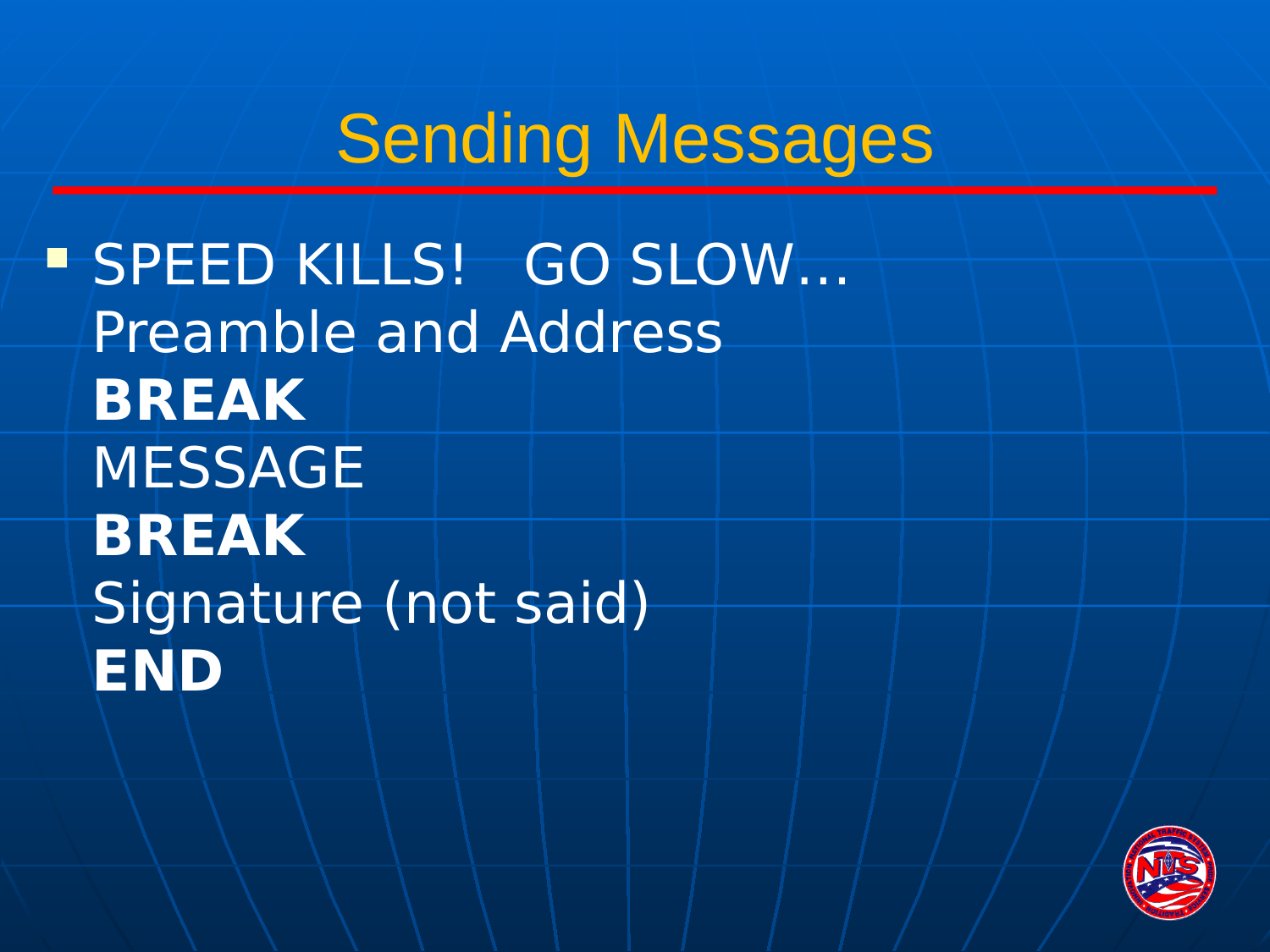

# Sending Messages
SPEED KILLS!   GO SLOW…
Preamble and Address
BREAK
MESSAGE
BREAK
Signature (not said)
END